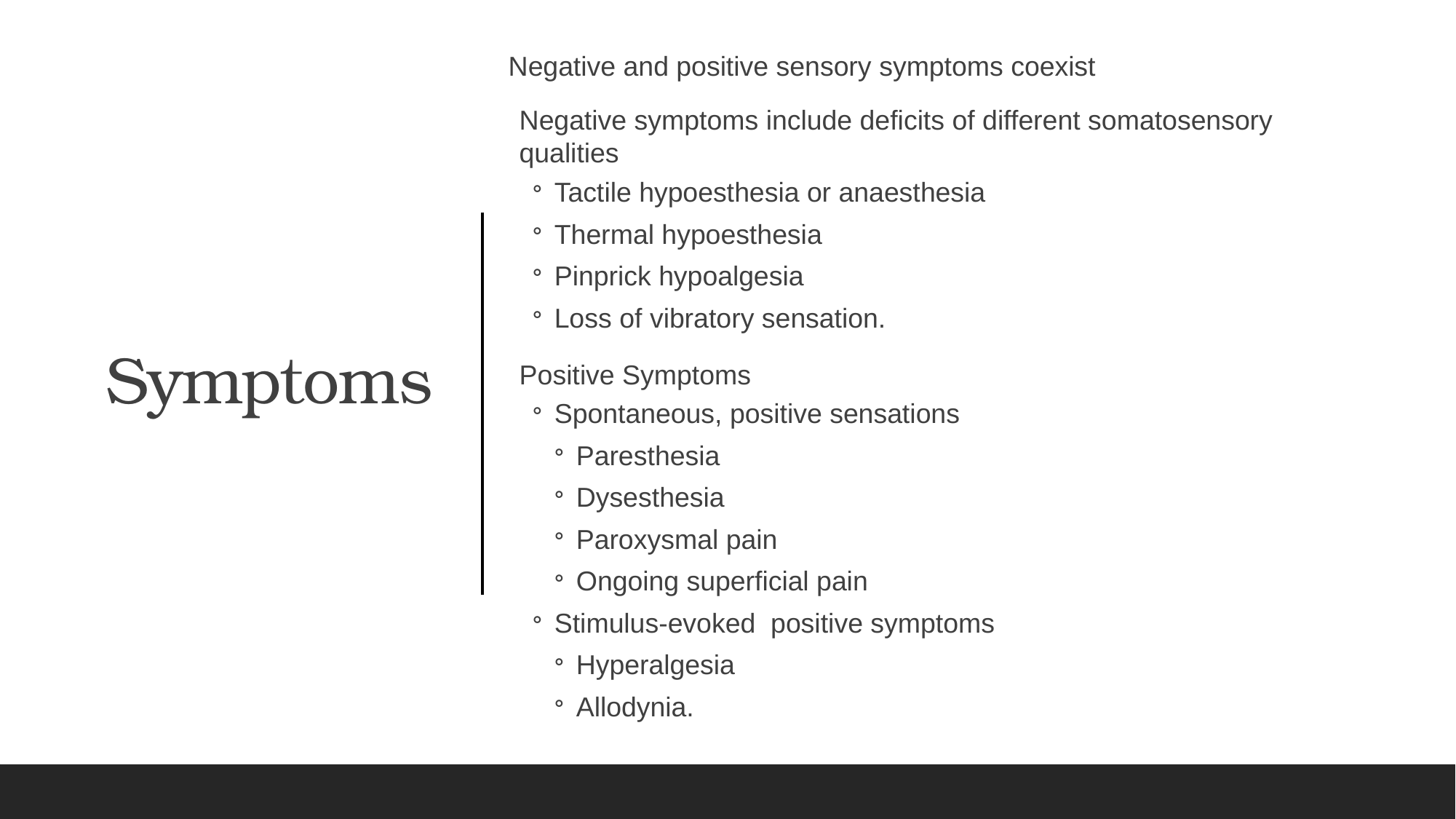

Negative and positive sensory symptoms coexist
Negative symptoms include deficits of different somatosensory qualities
Tactile hypoesthesia or anaesthesia
Thermal hypoesthesia
Pinprick hypoalgesia
Loss of vibratory sensation.
Positive Symptoms
Spontaneous, positive sensations
Paresthesia
Dysesthesia
Paroxysmal pain
Ongoing superficial pain
Stimulus-evoked  positive symptoms
Hyperalgesia
Allodynia.
# Symptoms